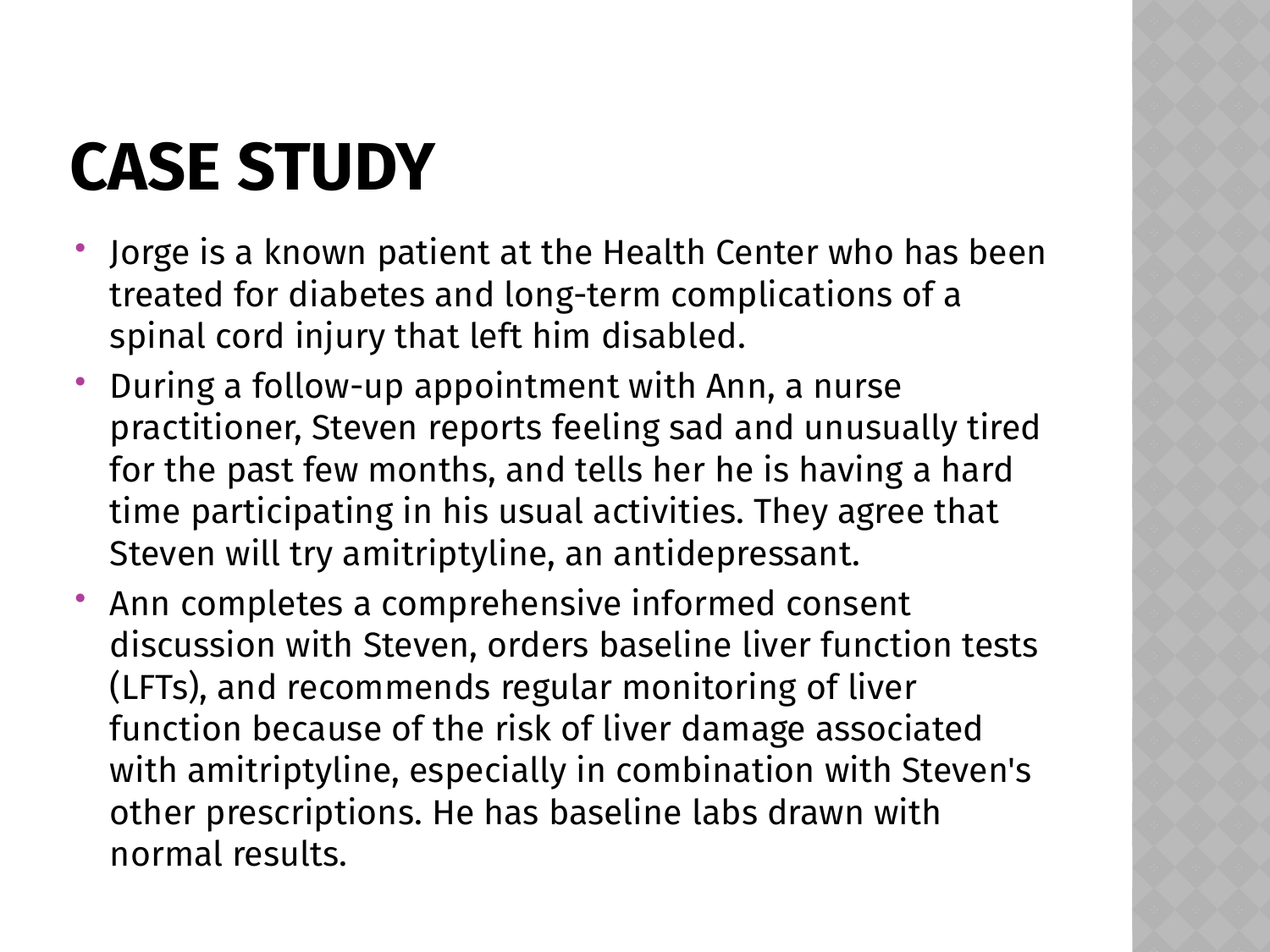

# CASE STUDY
Jorge is a known patient at the Health Center who has been treated for diabetes and long-term complications of a spinal cord injury that left him disabled.
During a follow-up appointment with Ann, a nurse practitioner, Steven reports feeling sad and unusually tired for the past few months, and tells her he is having a hard time participating in his usual activities. They agree that Steven will try amitriptyline, an antidepressant.
Ann completes a comprehensive informed consent discussion with Steven, orders baseline liver function tests (LFTs), and recommends regular monitoring of liver function because of the risk of liver damage associated with amitriptyline, especially in combination with Steven's other prescriptions. He has baseline labs drawn with normal results.